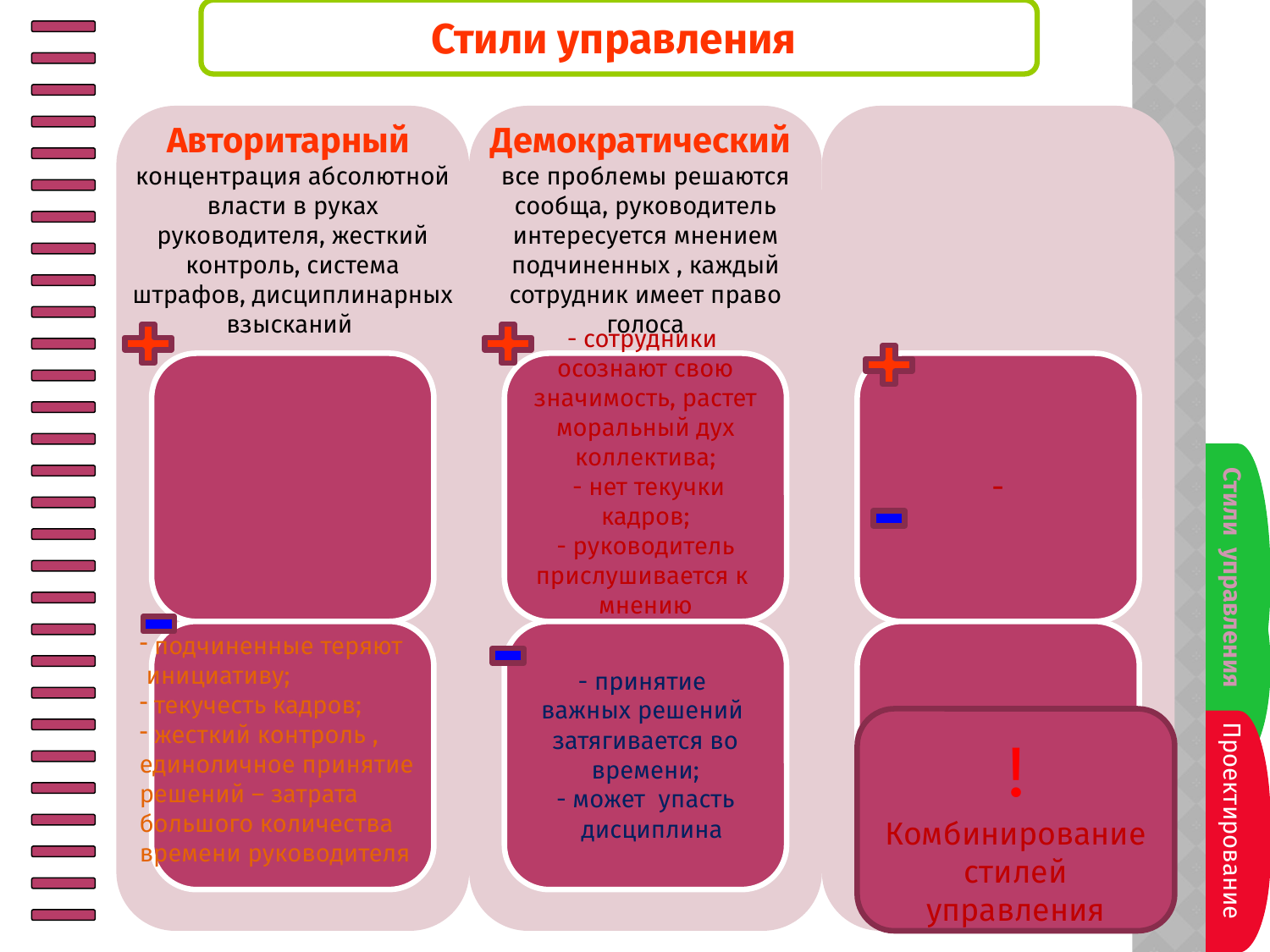

Стили управления

Авторитарный  концентрация абсолютной власти в руках руководителя, жесткий контроль, система штрафов, дисциплинарных взысканий
Демократический
все проблемы решаются сообща, руководитель интересуется мнением подчиненных , каждый сотрудник имеет право голоса
- сотрудники  осознают свою значимость, растет моральный дух коллектива;
 - нет текучки кадров;
- руководитель прислушивается к  мнению сотрудников
- принятие  важных решений  затягивается во времени;
- может  упасть
  дисциплина
роль руководителя - формальна

Стили  управления
Проектирование

Пункт плана
Пункт плана

 подчиненные теряют
 инициативу;
 текучесть кадров;
 жесткий контроль , единоличное принятие решений – затрата большого количества времени руководителя

! Комбинирование стилей управления